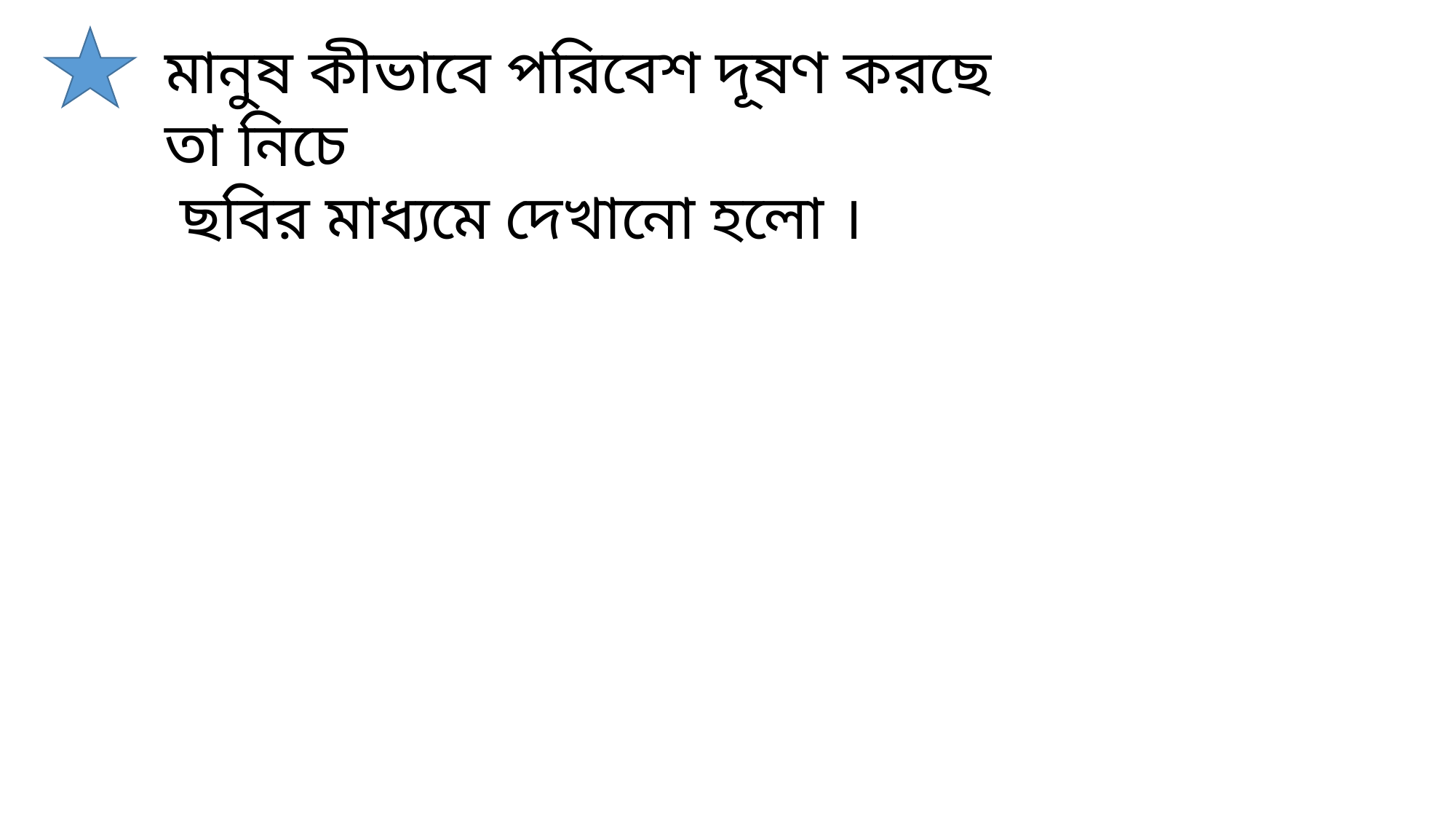

মানুষ কীভাবে পরিবেশ দূষণ করছে তা নিচে
 ছবির মাধ্যমে দেখানো হলো ।